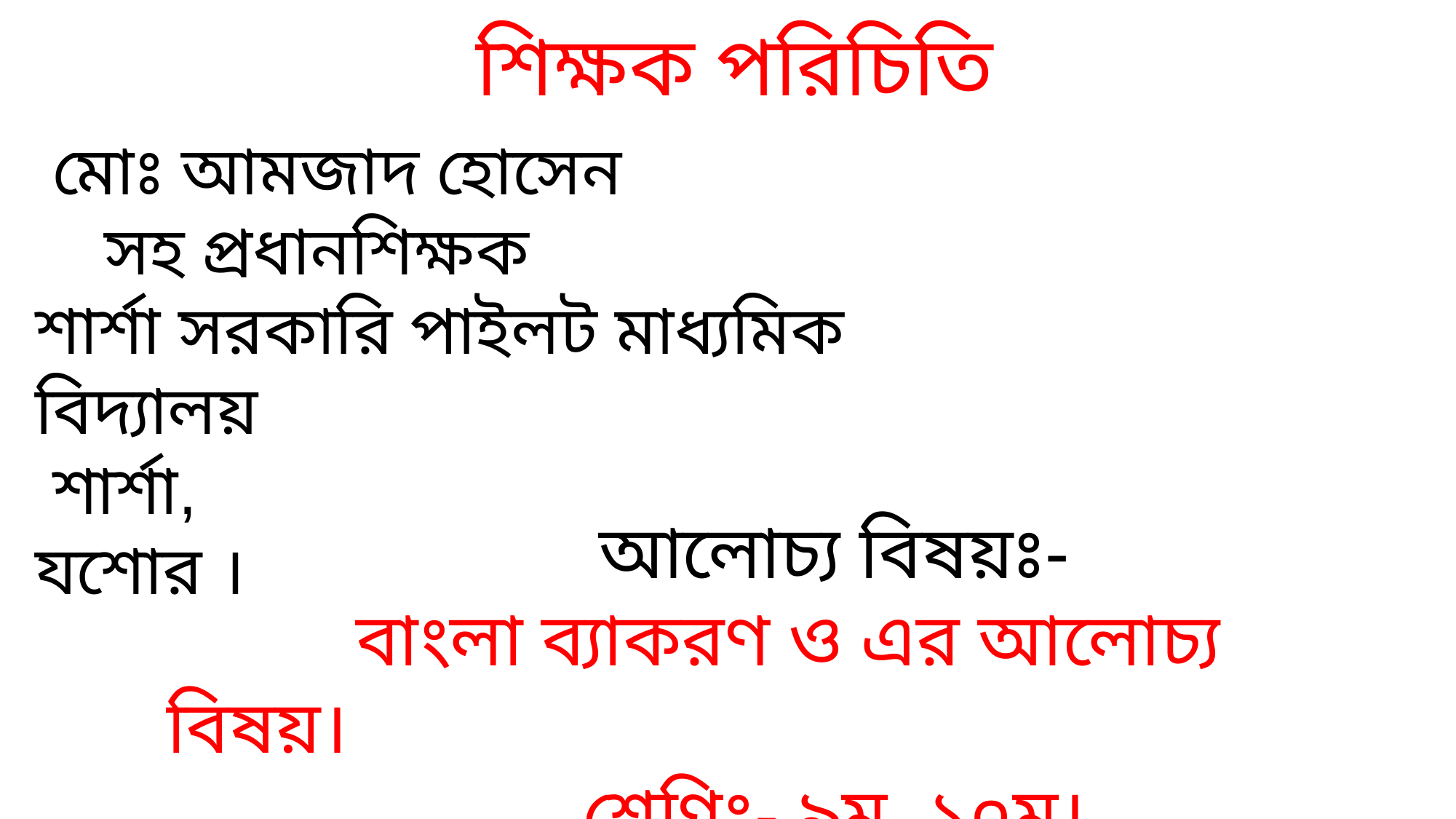

শিক্ষক পরিচিতি
 মোঃ আমজাদ হোসেন
    সহ প্রধানশিক্ষক
শার্শা সরকারি পাইলট মাধ্যমিক বিদ্যালয়
 শার্শা,                               যশোর ।
                         আলোচ্য বিষয়ঃ-
          বাংলা ব্যাকরণ ও এর আলোচ্য বিষয়।
                      শ্রেণিঃ- ৯ম ,১০ম।